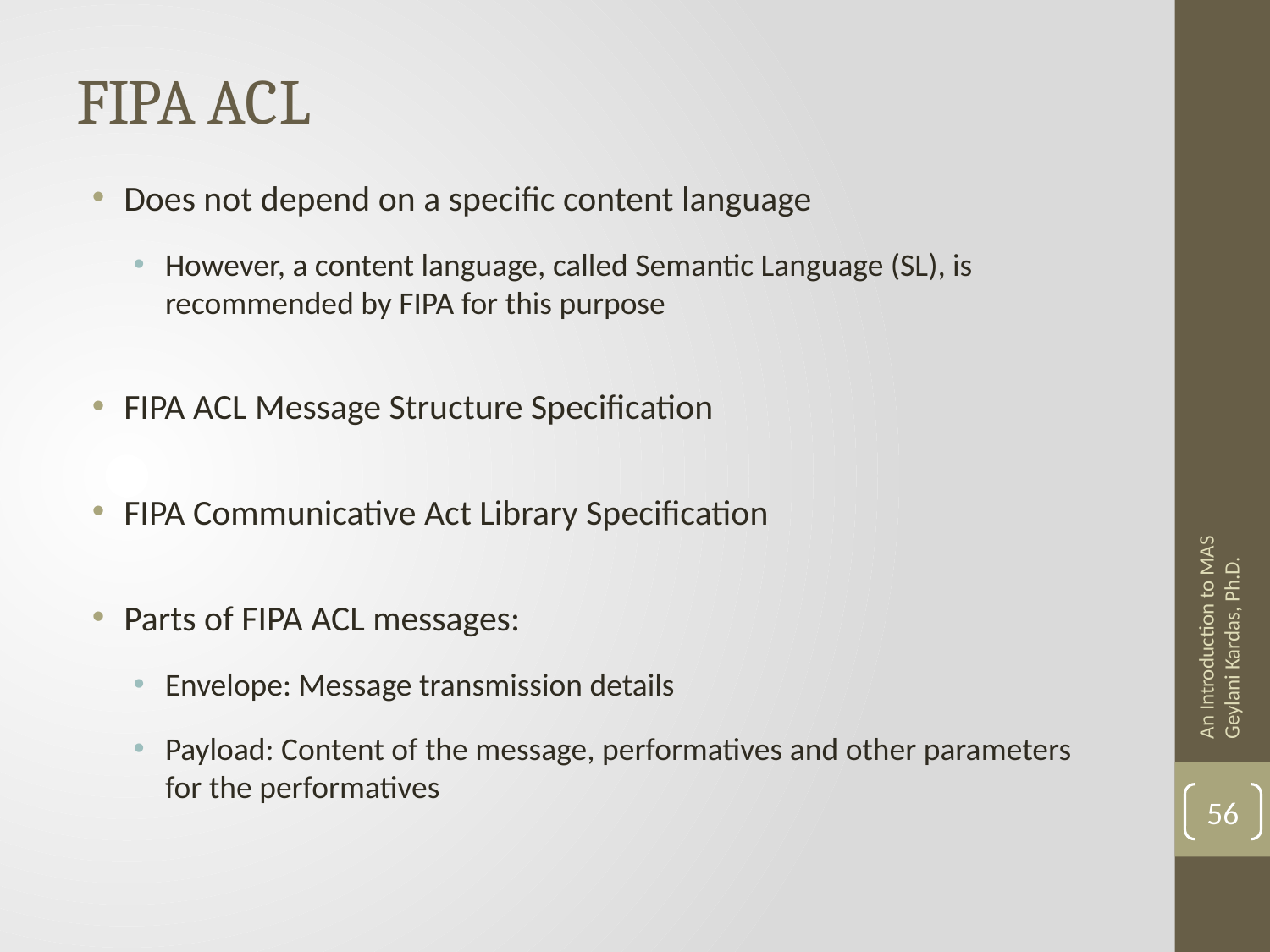

# FIPA ACL
Does not depend on a specific content language
However, a content language, called Semantic Language (SL), is recommended by FIPA for this purpose

FIPA ACL Message Structure Specification

FIPA Communicative Act Library Specification

Parts of FIPA ACL messages:
Envelope: Message transmission details
Payload: Content of the message, performatives and other parameters for the performatives

An Introduction to MAS        Geylani Kardas, Ph.D.
56